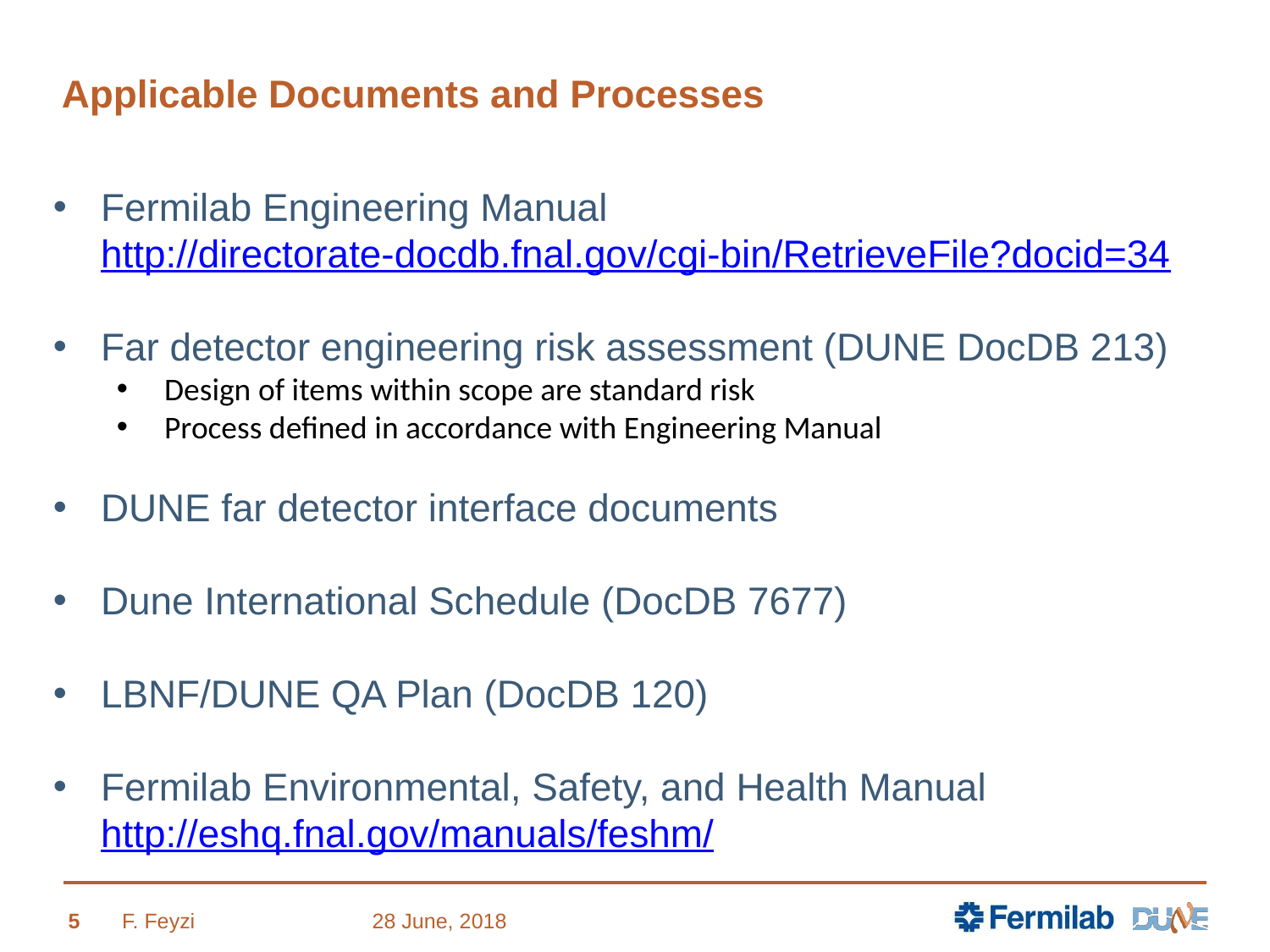

# Applicable Documents and Processes
Fermilab Engineering Manual
http://directorate-docdb.fnal.gov/cgi-bin/RetrieveFile?docid=34
Far detector engineering risk assessment (DUNE DocDB 213)
Design of items within scope are standard risk
Process defined in accordance with Engineering Manual
DUNE far detector interface documents
Dune International Schedule (DocDB 7677)
LBNF/DUNE QA Plan (DocDB 120)
Fermilab Environmental, Safety, and Health Manual
http://eshq.fnal.gov/manuals/feshm/

5
F. Feyzi
28 June, 2018